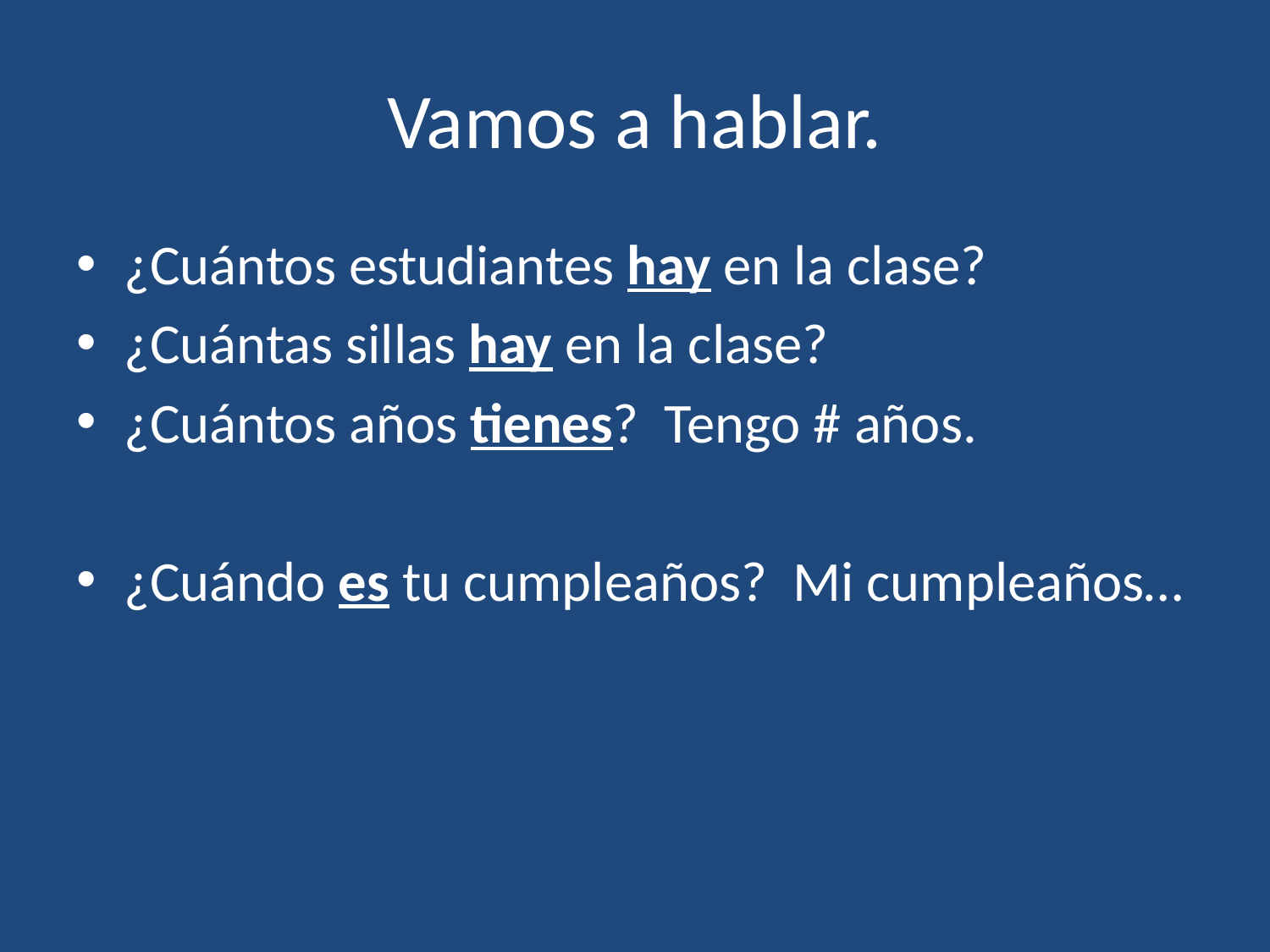

# Vamos a hablar.
¿Cuántos estudiantes hay en la clase?
¿Cuántas sillas hay en la clase?
¿Cuántos años tienes?  Tengo # años.

¿Cuándo es tu cumpleaños?  Mi cumpleaños…